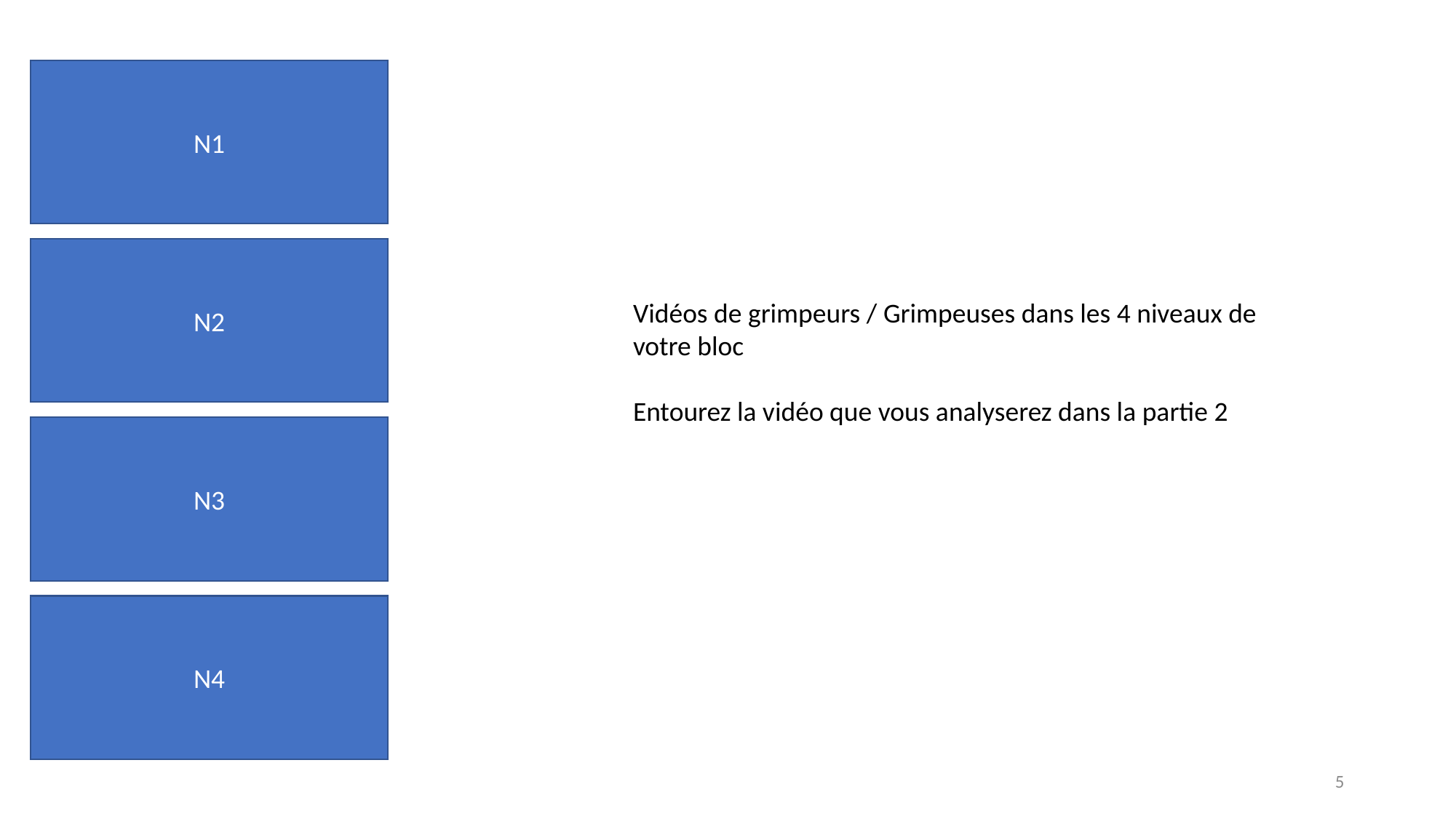

N1
N2
Vidéos de grimpeurs / Grimpeuses dans les 4 niveaux de votre bloc

Entourez la vidéo que vous analyserez dans la partie 2
N3
N4
5